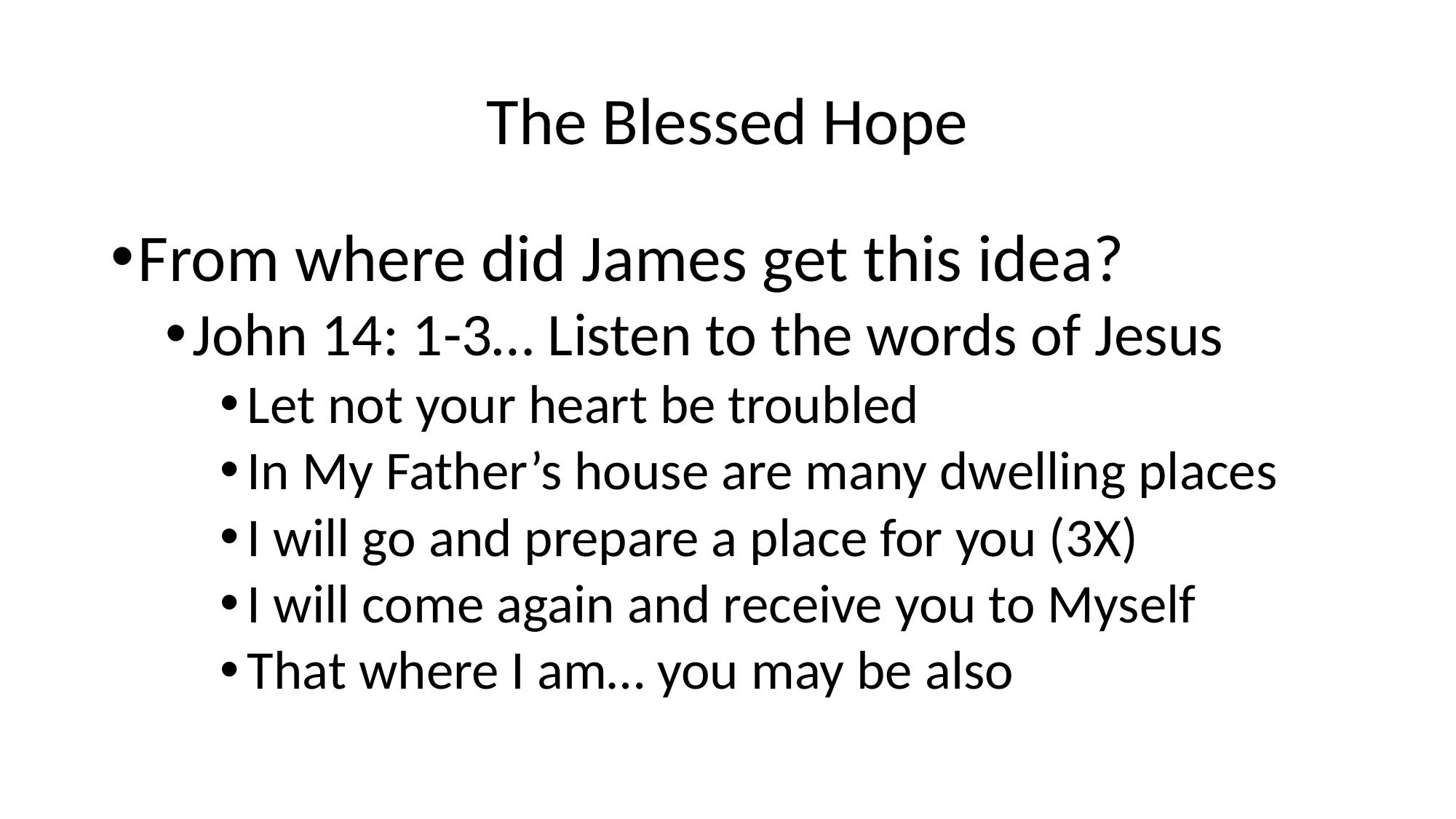

# The Blessed Hope
From where did James get this idea?
John 14: 1-3… Listen to the words of Jesus
Let not your heart be troubled
In My Father’s house are many dwelling places
I will go and prepare a place for you (3X)
I will come again and receive you to Myself
That where I am… you may be also